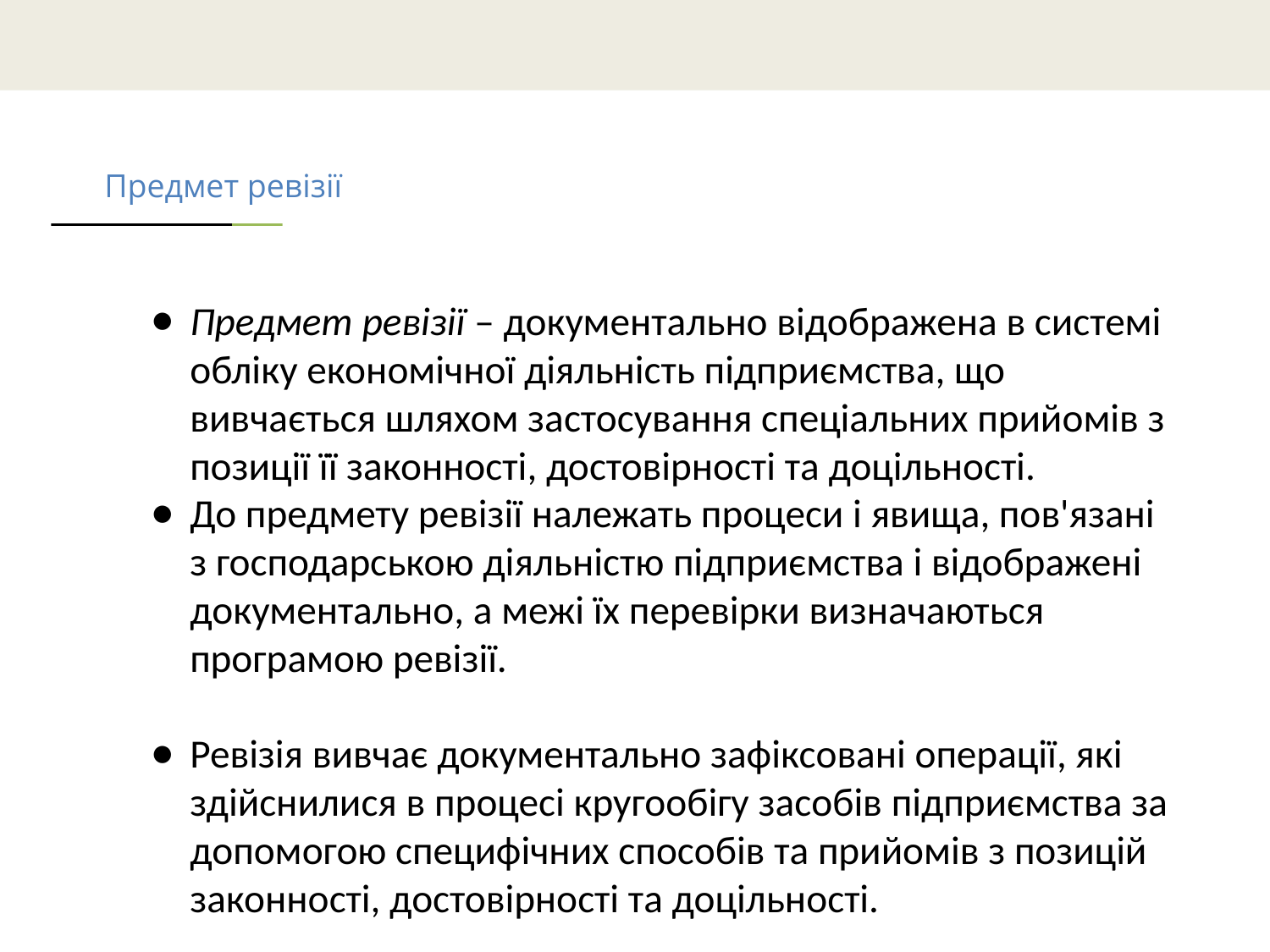

# Предмет ревізії
Предмет ревізії – документально відображена в системі обліку економічної діяльність підприємства, що вивчається шляхом застосування спеціальних прийомів з позиції її законності, достовірності та доцільності.
До предмету ревізії належать процеси і явища, пов'язані з господарською діяльністю підприємства і відображені документально, а межі їх перевірки визначаються програмою ревізії.

Ревізія вивчає документально зафіксовані операції, які здійснилися в процесі кругообігу засобів підприємства за допомогою специфічних способів та прийомів з позицій законності, достовірності та доцільності.